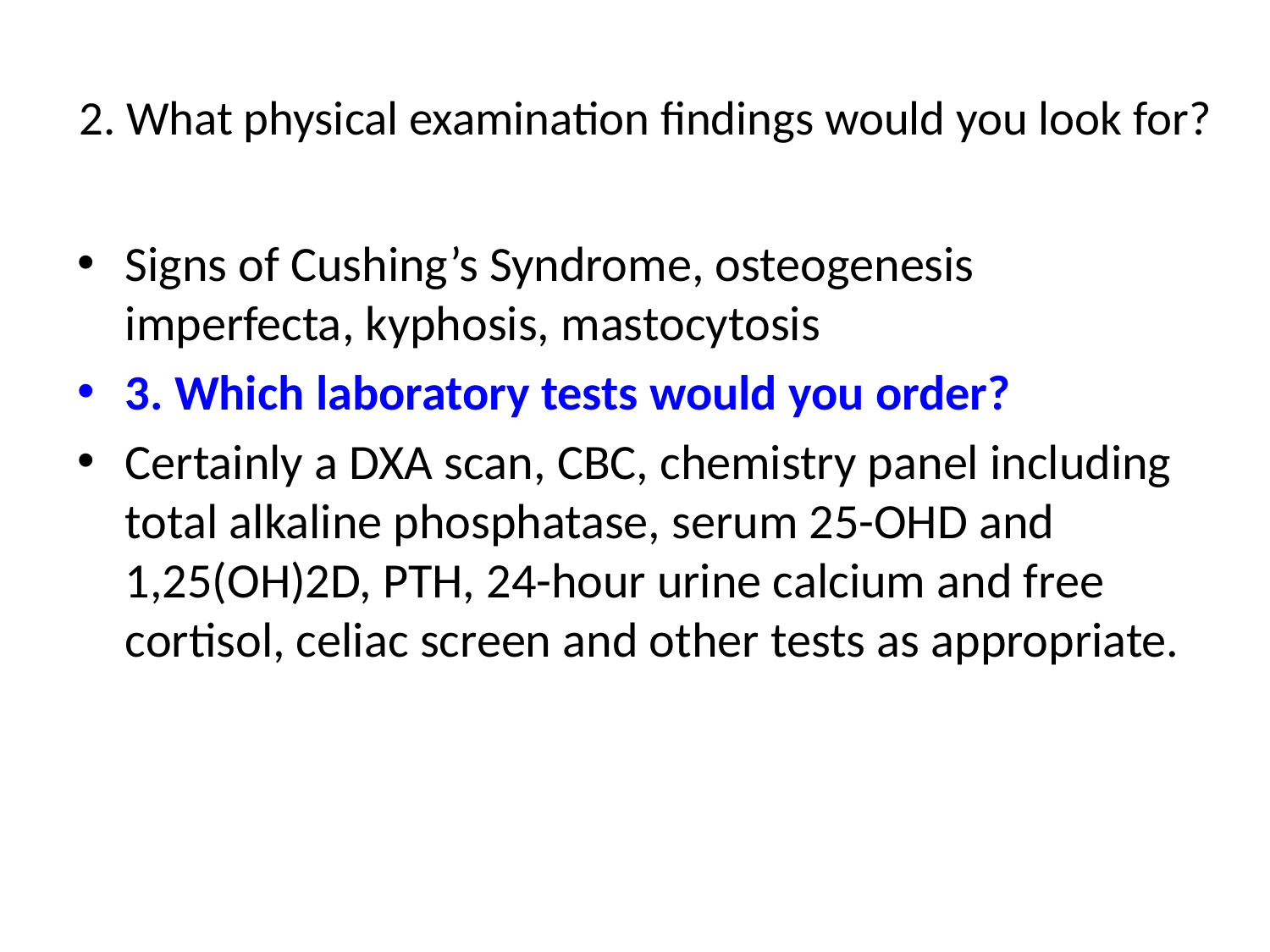

# 2. What physical examination findings would you look for?
Signs of Cushing’s Syndrome, osteogenesis imperfecta, kyphosis, mastocytosis
3. Which laboratory tests would you order?
Certainly a DXA scan, CBC, chemistry panel including total alkaline phosphatase, serum 25-OHD and 1,25(OH)2D, PTH, 24-hour urine calcium and free cortisol, celiac screen and other tests as appropriate.